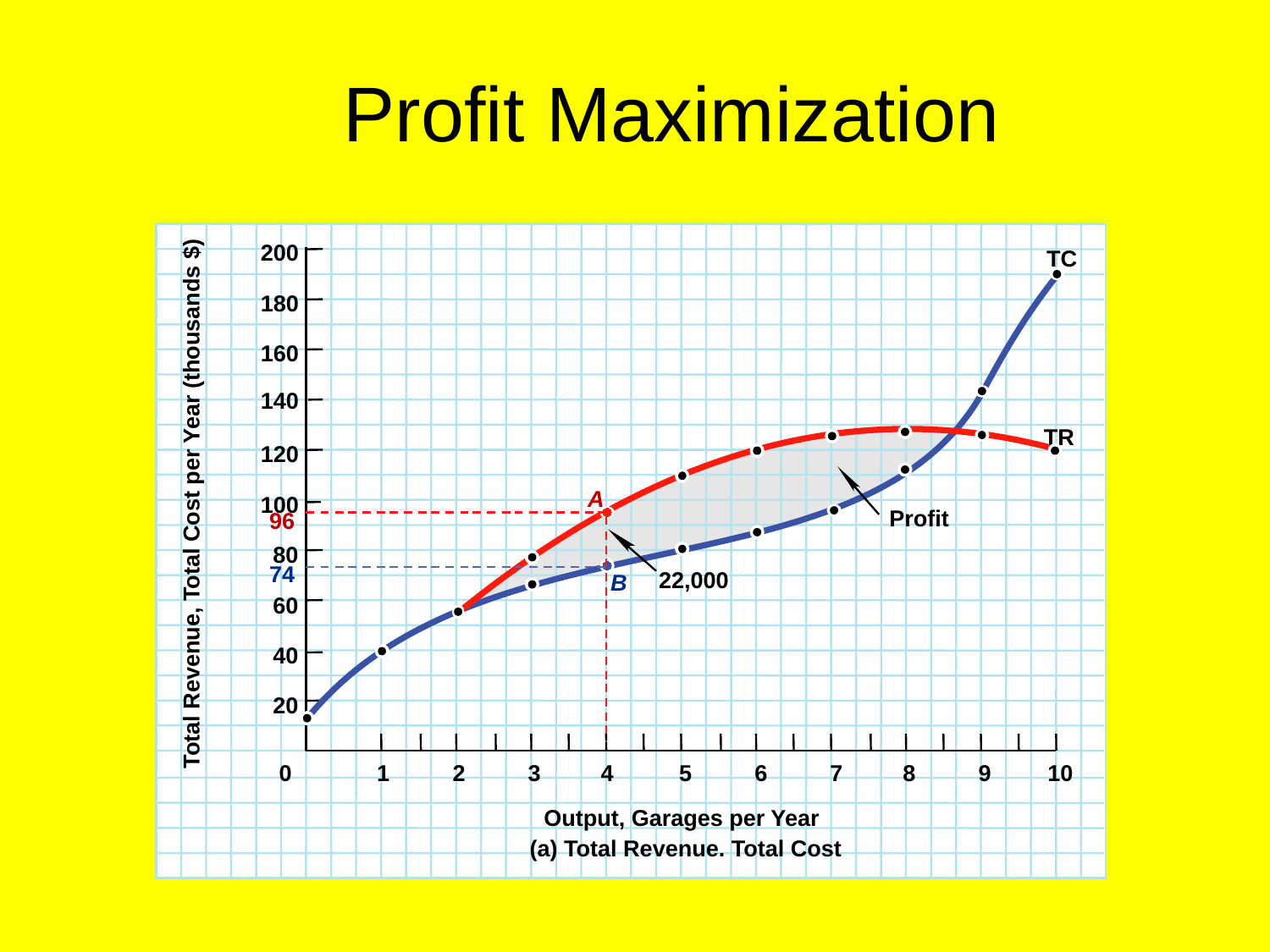

# Profit Maximization

200
TC

180

160

TR
140

120

Profit

Total Revenue, Total Cost per Year (thousands $)
A

96
100

22,000
80

74

B

60

40

20

0
1
2
3
4
5
6
7
8
9
10

Output, Garages per Year

(a) Total Revenue. Total Cost